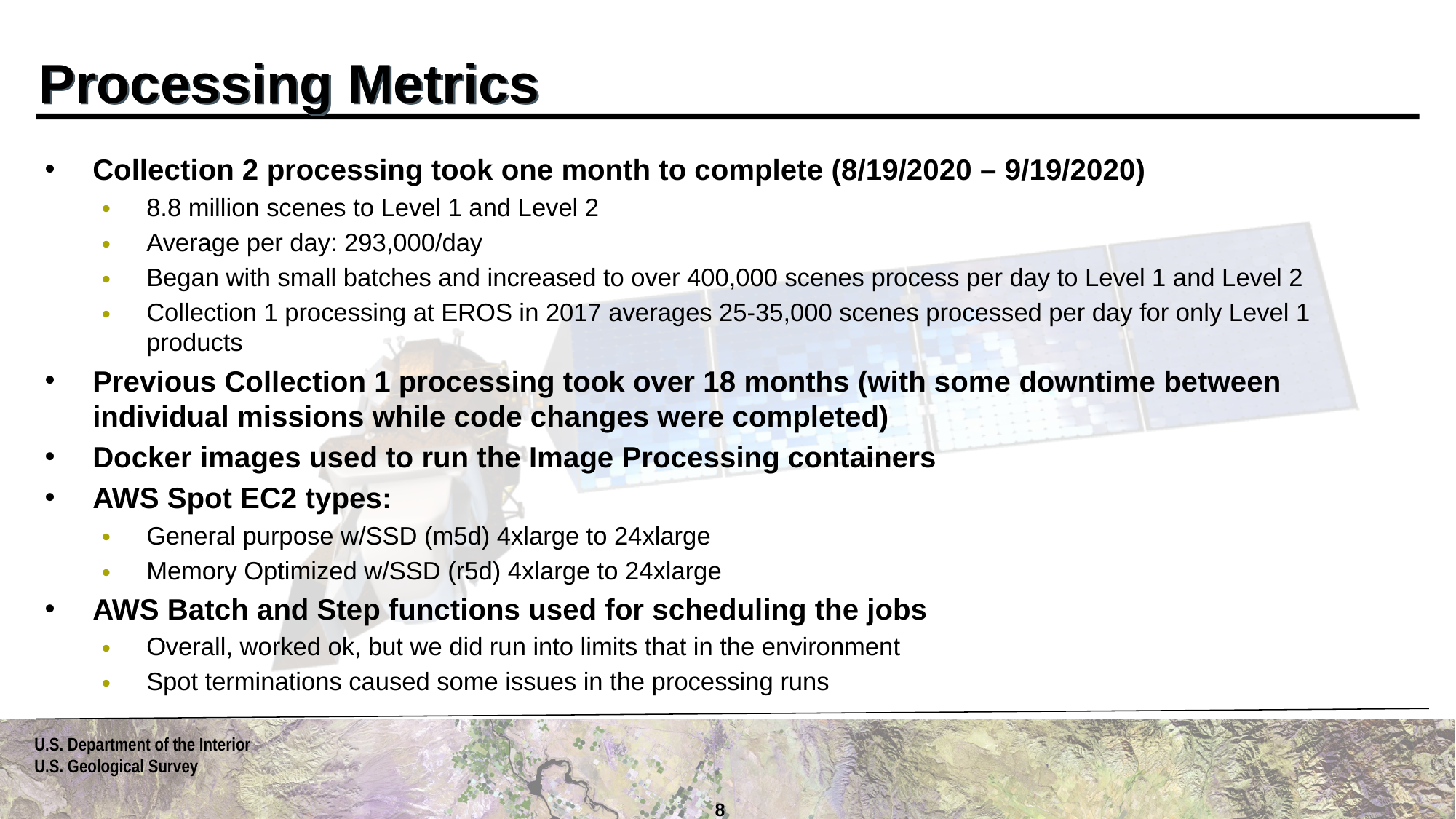

# Processing Metrics
Collection 2 processing took one month to complete (8/19/2020 – 9/19/2020)
8.8 million scenes to Level 1 and Level 2
Average per day: 293,000/day
Began with small batches and increased to over 400,000 scenes process per day to Level 1 and Level 2
Collection 1 processing at EROS in 2017 averages 25-35,000 scenes processed per day for only Level 1 products
Previous Collection 1 processing took over 18 months (with some downtime between individual missions while code changes were completed)
Docker images used to run the Image Processing containers
AWS Spot EC2 types:
General purpose w/SSD (m5d) 4xlarge to 24xlarge
Memory Optimized w/SSD (r5d) 4xlarge to 24xlarge
AWS Batch and Step functions used for scheduling the jobs
Overall, worked ok, but we did run into limits that in the environment
Spot terminations caused some issues in the processing runs